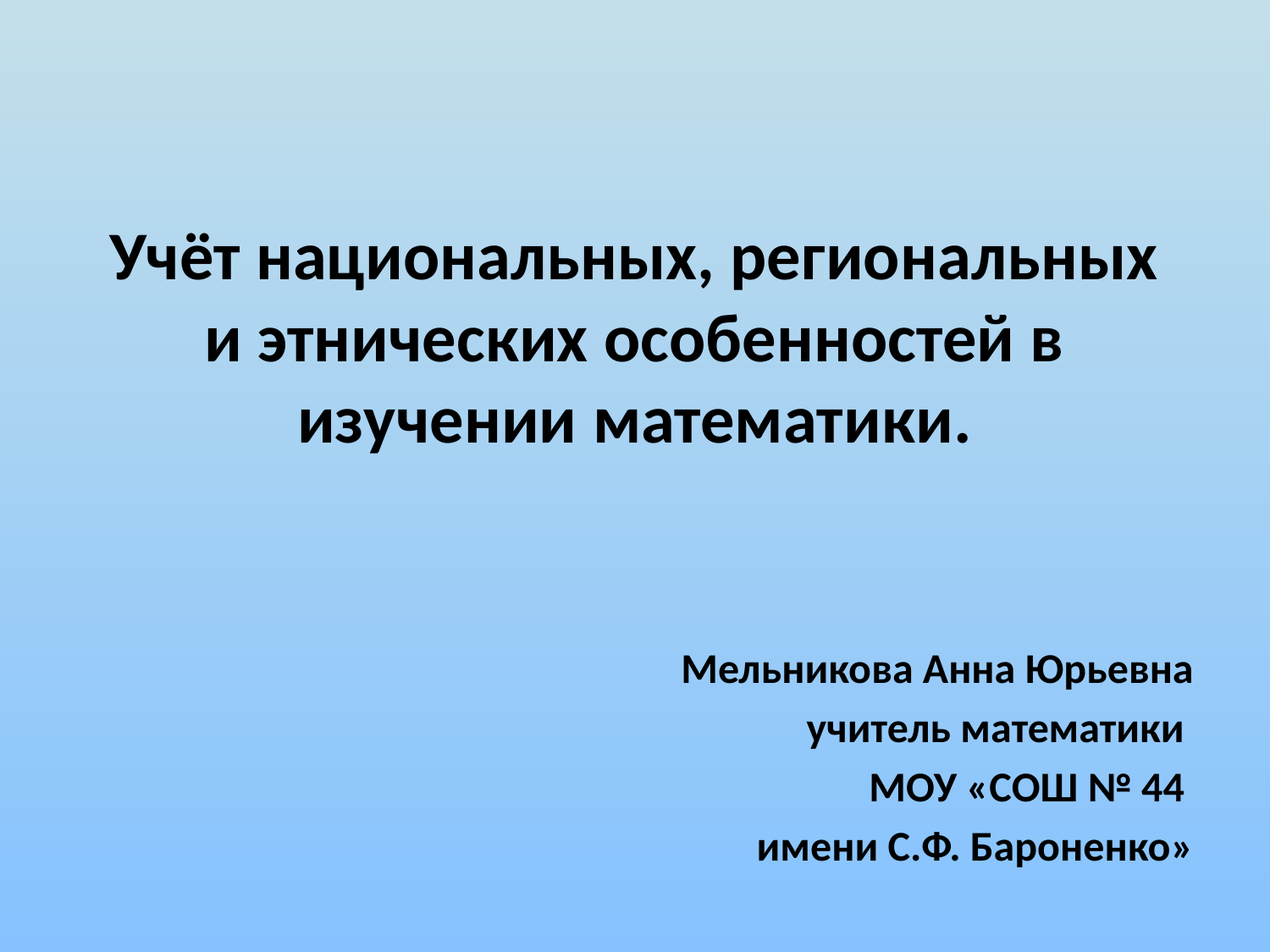

# Учёт национальных, региональных и этнических особенностей в изучении математики.
Мельникова Анна Юрьевна
учитель математики
МОУ «СОШ № 44
имени С.Ф. Бароненко»